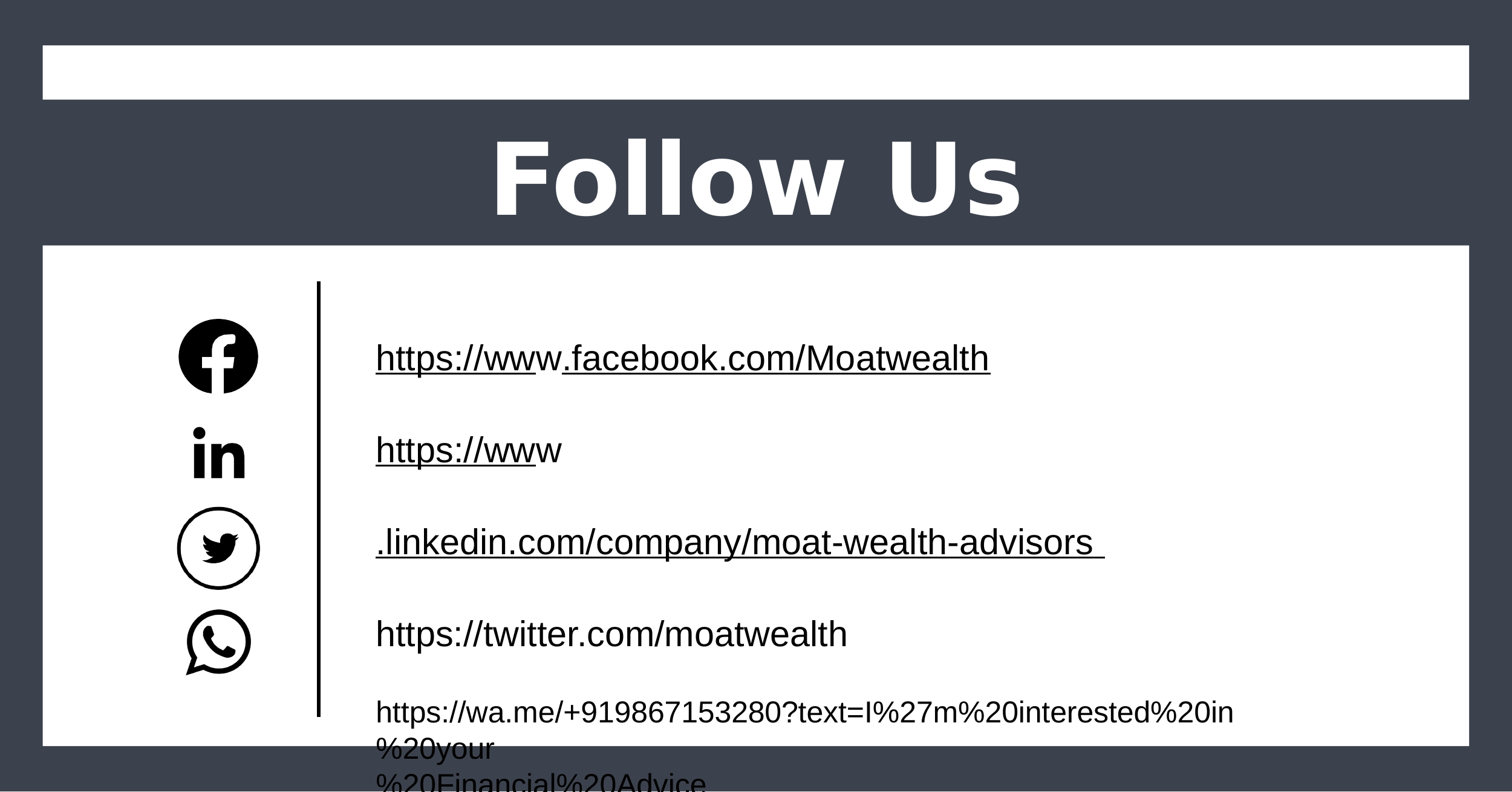

# Follow Us

https://www.facebook.com/Moatwealth
https://www.linkedin.com/company/moat-wealth-advisors  https://twitter.com/moatwealth

https://wa.me/+919867153280?text=I%27m%20interested%20in%20your
%20Financial%20Advice